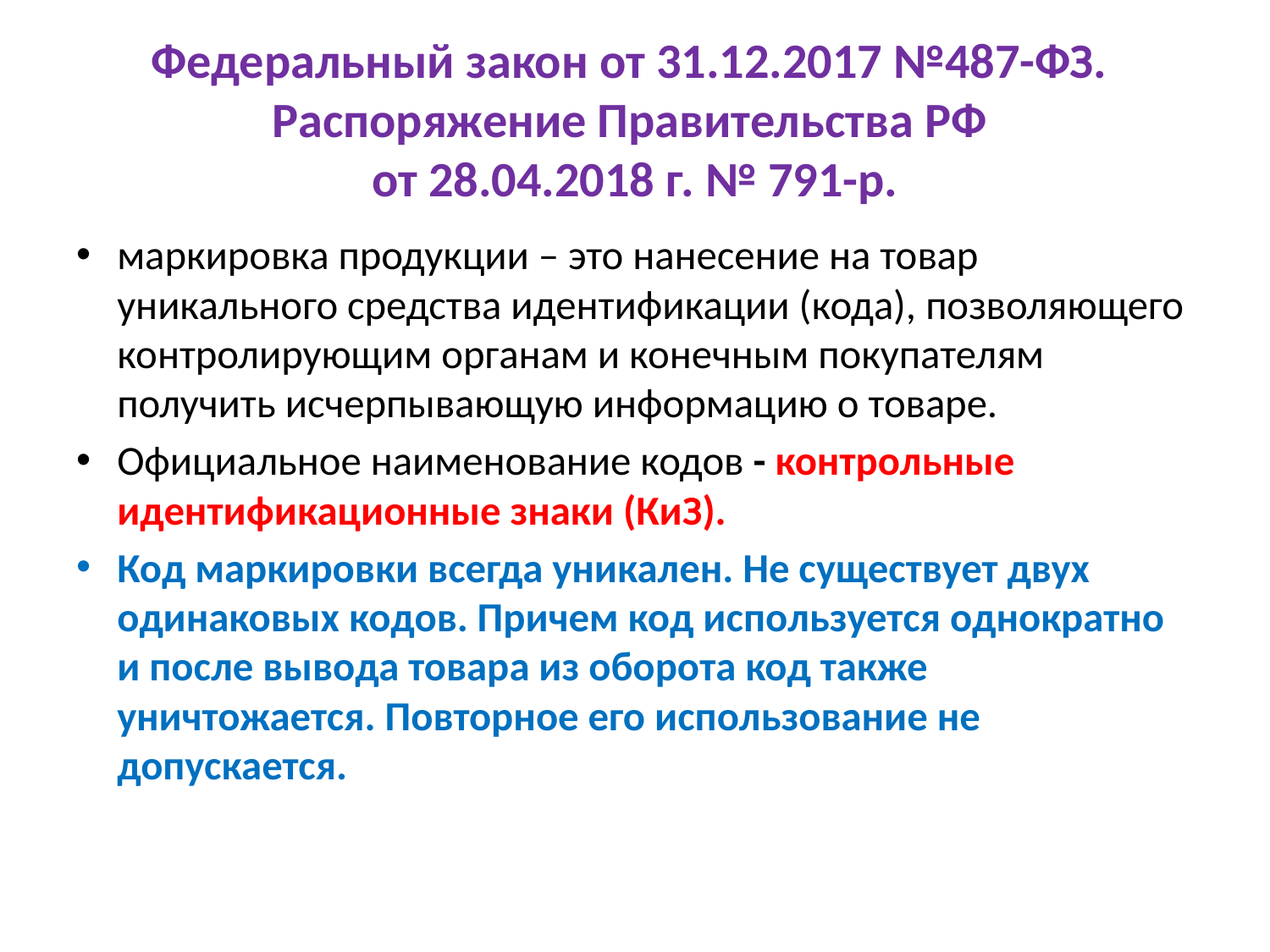

# Федеральный закон от 31.12.2017 №487-ФЗ. Распоряжение Правительства РФ от 28.04.2018 г. № 791-р.
маркировка продукции – это нанесение на товар уникального средства идентификации (кода), позволяющего контролирующим органам и конечным покупателям получить исчерпывающую информацию о товаре.
Официальное наименование кодов - контрольные идентификационные знаки (КиЗ).
Код маркировки всегда уникален. Не существует двух одинаковых кодов. Причем код используется однократно и после вывода товара из оборота код также уничтожается. Повторное его использование не допускается.